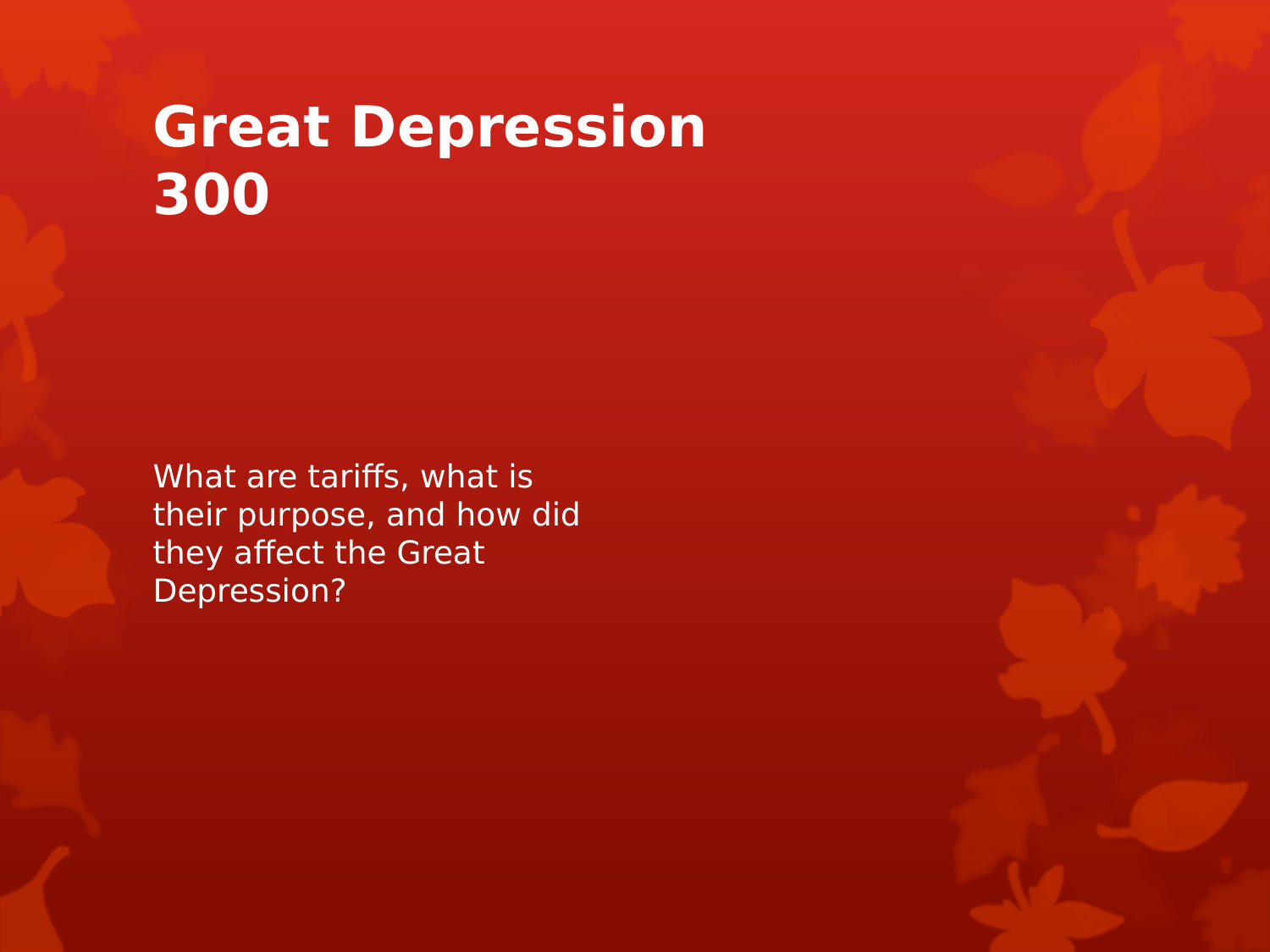

# Great Depression 300
What are tariffs, what is their purpose, and how did they affect the Great Depression?